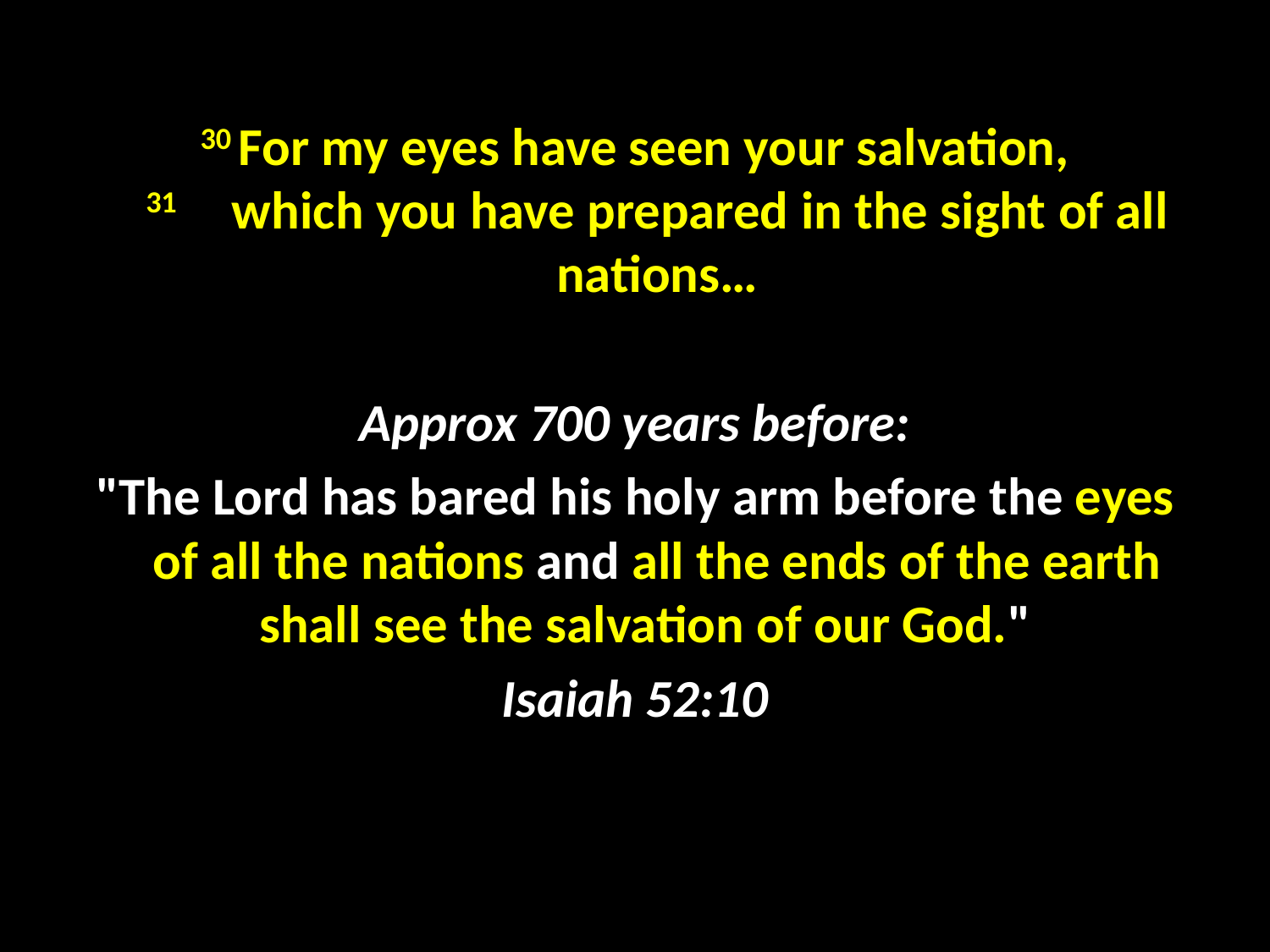

#
30 For my eyes have seen your salvation,
31     which you have prepared in the sight of all nations…

Approx 700 years before:
"The Lord has bared his holy arm before the eyes of all the nations and all the ends of the earth shall see the salvation of our God."
Isaiah 52:10